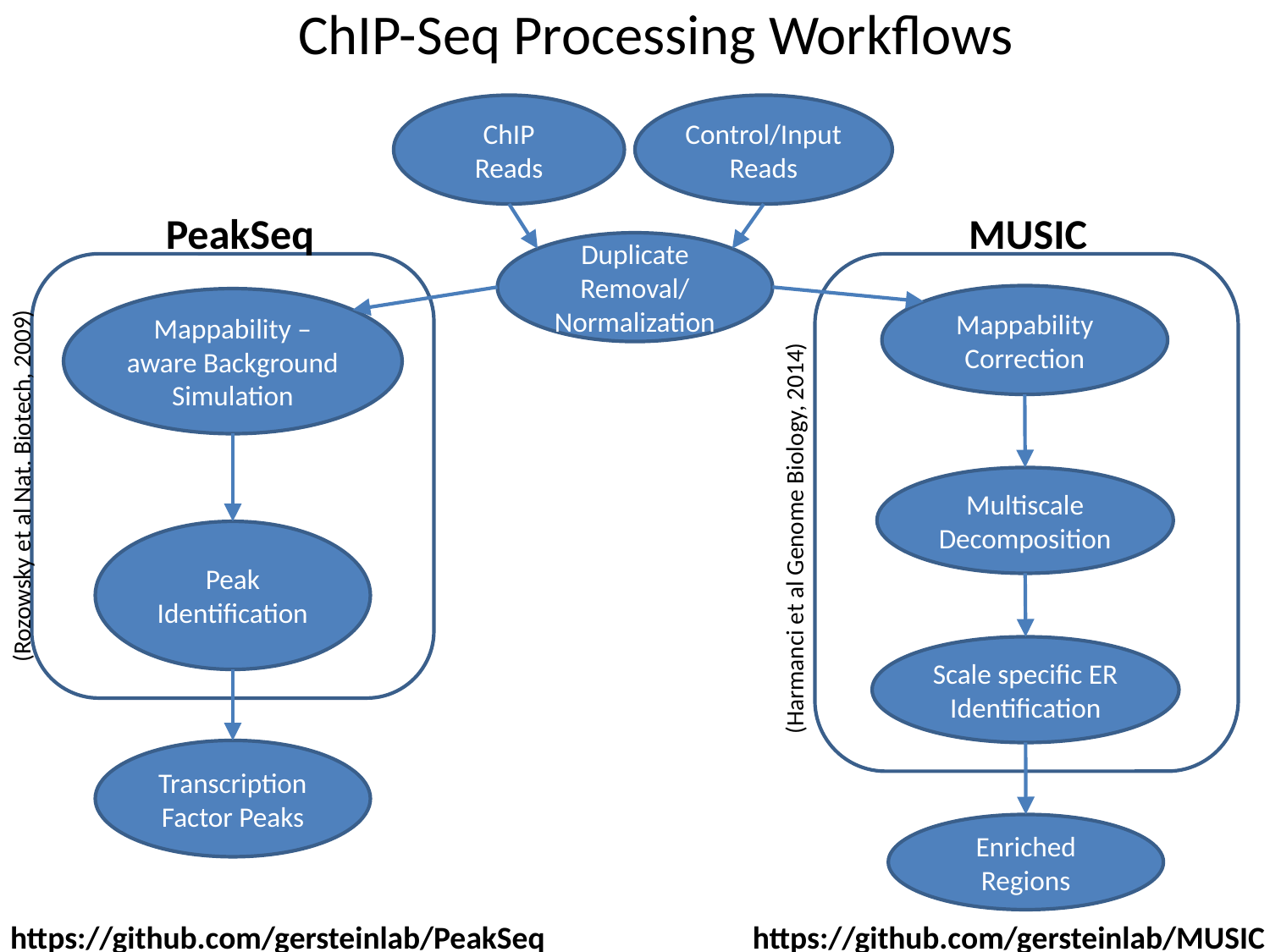

# ChIP-Seq Processing Workflows
ChIP
Reads
Control/Input
Reads
PeakSeq
MUSIC
Duplicate Removal/
Normalization

Mappability Correction
Mappability –aware Background Simulation
(Rozowsky et al Nat. Biotech, 2009)
Multiscale Decomposition
(Harmanci et al Genome Biology, 2014)
Peak Identification
Scale specific ER Identification
Transcription Factor Peaks
Enriched Regions
https://github.com/gersteinlab/PeakSeq
https://github.com/gersteinlab/MUSIC